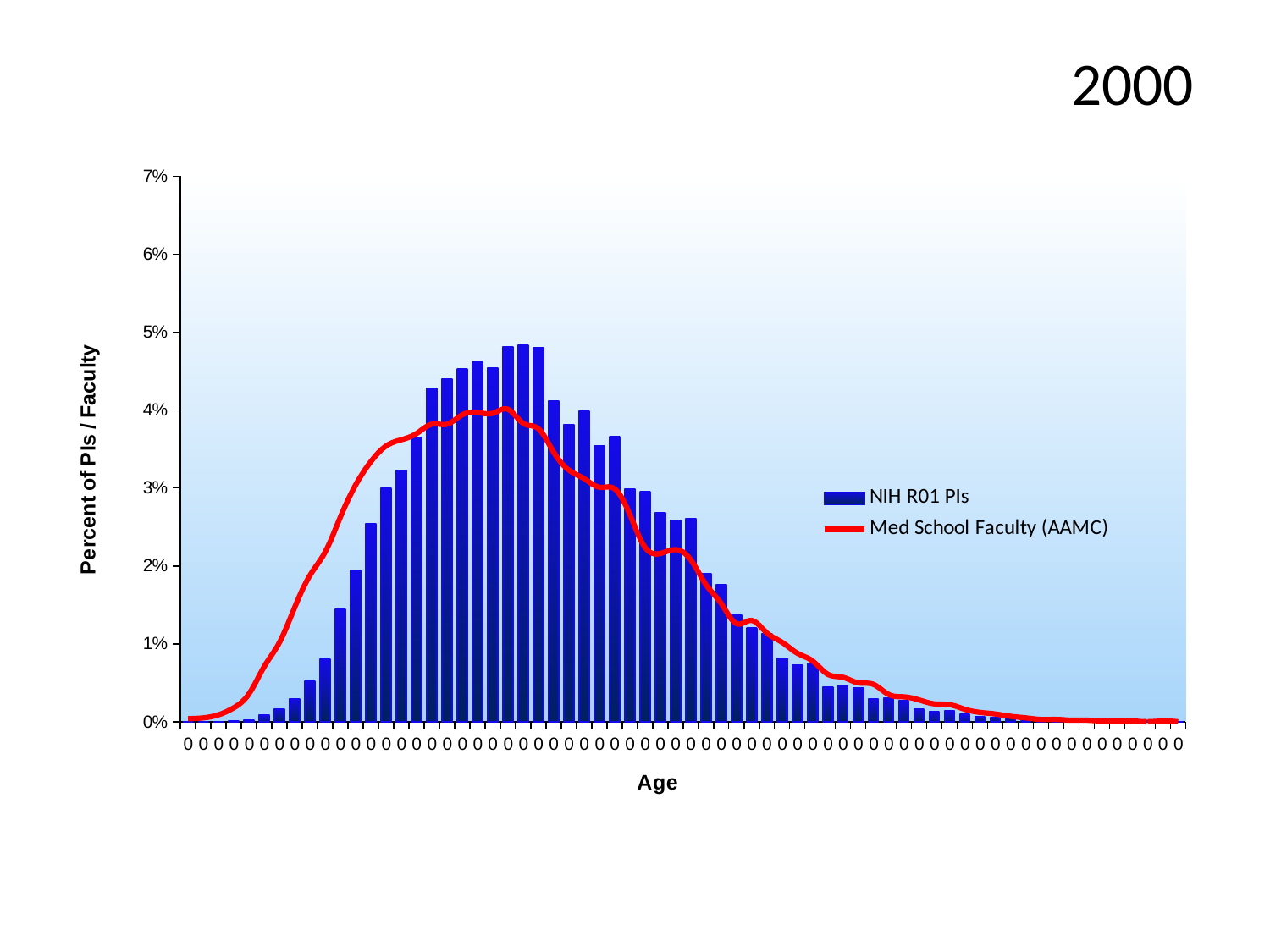

# 2000

### Chart

| Category |  |  |
|---|---|---|
| 0 | 0.0 | 0.0004 |
| 0 | 0.0 | 0.0005 |
| 0 | 0.0 | 0.0009 |
| 0 | 5.235053921055387e-05 | 0.0018 |
| 0 | 0.00015705161763166162 | 0.0036 |
| 0 | 0.0008899591665794158 | 0.0071 |
| 0 | 0.0015705161763166161 | 0.0102 |
| 0 | 0.002879279656580463 | 0.0147 |
| 0 | 0.005182703381844833 | 0.0188 |
| 0 | 0.008009632499214742 | 0.0218 |
| 0 | 0.014396398282902314 | 0.0263 |
| 0 | 0.019422050047115485 | 0.0304 |
| 0 | 0.025390011517118626 | 0.0334 |
| 0 | 0.029944508428436812 | 0.0354 |
| 0 | 0.032247932153701184 | 0.0362 |
| 0 | 0.03643597529054549 | 0.037 |
| 0 | 0.04282274107423306 | 0.0382 |
| 0 | 0.04397445293686525 | 0.0382 |
| 0 | 0.045230865877918545 | 0.0394 |
| 0 | 0.04617317558370851 | 0.0397 |
| 0 | 0.045387917495550205 | 0.0396 |
| 0 | 0.04811014553449901 | 0.0401 |
| 0 | 0.04831954769134122 | 0.0383 |
| 0 | 0.0480054444560779 | 0.0376 |
| 0 | 0.041199874358705896 | 0.0346 |
| 0 | 0.038111192545283216 | 0.0323 |
| 0 | 0.03989111087844205 | 0.0312 |
| 0 | 0.03544131504554497 | 0.0301 |
| 0 | 0.0365406763689666 | 0.0299 |
| 0 | 0.029892157889226258 | 0.0266 |
| 0 | 0.029473353575541827 | 0.0224 |
| 0 | 0.026855826615014136 | 0.0216 |
| 0 | 0.025808815830803057 | 0.0221 |
| 0 | 0.026070568526855825 | 0.0208 |
| 0 | 0.0189508951942205 | 0.0176 |
| 0 | 0.017537430635535547 | 0.0152 |
| 0 | 0.013715841273165113 | 0.0126 |
| 0 | 0.011988273479216835 | 0.013 |
| 0 | 0.011255365930269082 | 0.0114 |
| 0 | 0.00811433357763585 | 0.0102 |
| 0 | 0.007224374411056434 | 0.0088 |
| 0 | 0.0074337765678986496 | 0.0078 |
| 0 | 0.004397445293686525 | 0.0061 |
| 0 | 0.004659197989739294 | 0.0057 |
| 0 | 0.004345094754475971 | 0.005 |
| 0 | 0.002931630195791017 | 0.0048 |
| 0 | 0.0029839807350015707 | 0.0035 |
| 0 | 0.0026698774997382475 | 0.0032 |
| 0 | 0.0015705161763166161 | 0.0028 |
| 0 | 0.001256412941053293 | 0.0023 |
| 0 | 0.0014134645586849545 | 0.0022 |
| 0 | 0.0009423097057899697 | 0.0016 |
| 0 | 0.0006282064705266465 | 0.0012 |
| 0 | 0.0005758559313160925 | 0.001 |
| 0 | 0.0006805570097372003 | 0.0007 |
| 0 | 5.235053921055387e-05 | 0.0005 |
| 0 | 0.00020940215684221548 | 0.0003 |
| 0 | 0.0002617526960527693 | 0.0003 |
| 0 | 0.0 | 0.0002 |
| 0 | 0.00010470107842110774 | 0.0002 |
| 0 | 0.0 | 0.0001 |
| 0 | 0.0 | 0.0001 |
| 0 | 5.235053921055387e-05 | 0.0001 |
| 0 | 0.00010470107842110774 | 0.0 |
| 0 | 0.0 | 0.0001 |
| 0 | 0.0 | 0.0 |